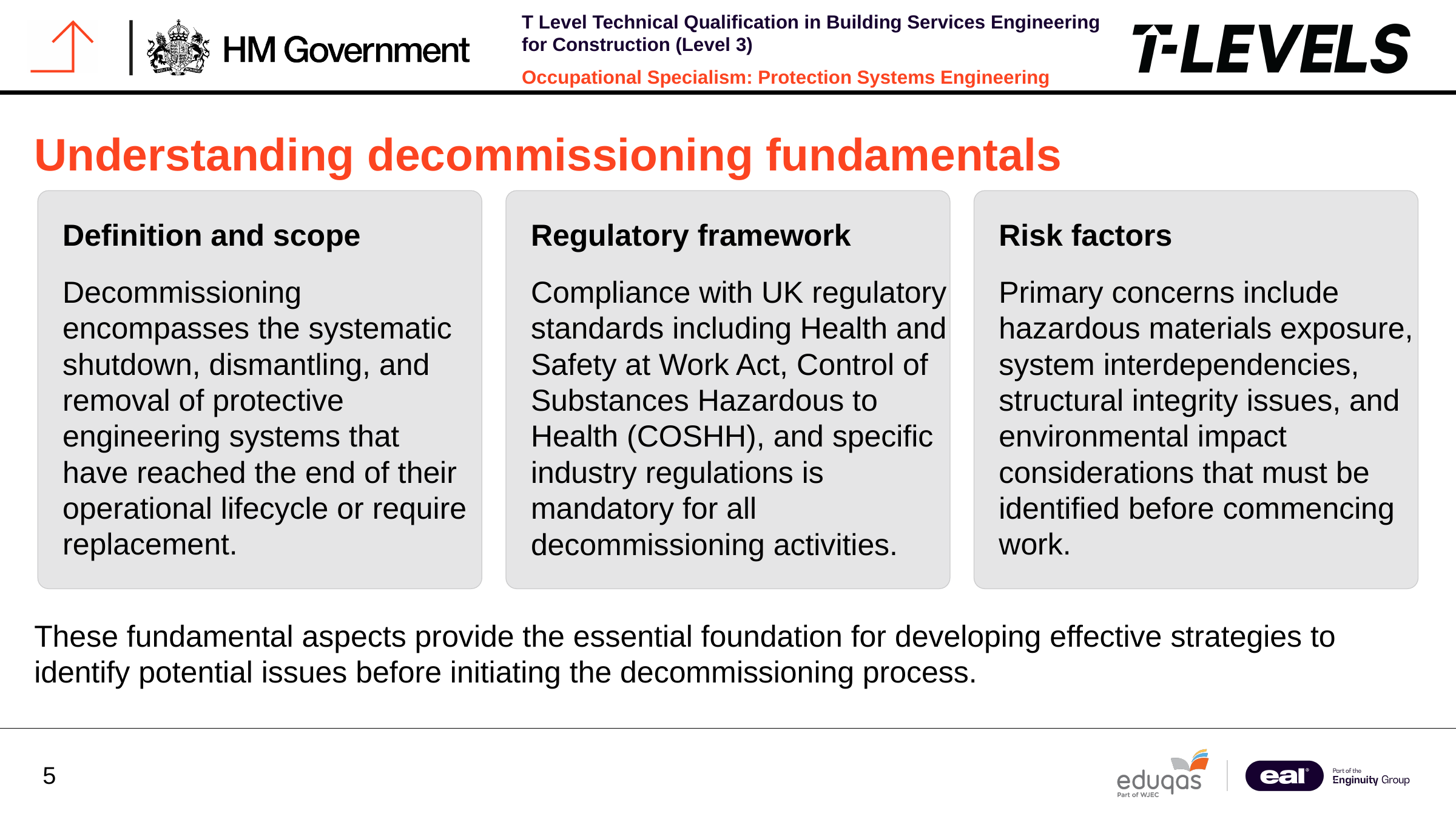

Understanding decommissioning fundamentals

Definition and scope
Regulatory framework
Risk factors
Decommissioning encompasses the systematic shutdown, dismantling, and removal of protective engineering systems that have reached the end of their operational lifecycle or require replacement.
Compliance with UK regulatory standards including Health and Safety at Work Act, Control of Substances Hazardous to Health (COSHH), and specific industry regulations is mandatory for all decommissioning activities.
Primary concerns include hazardous materials exposure, system interdependencies, structural integrity issues, and environmental impact considerations that must be identified before commencing work.
These fundamental aspects provide the essential foundation for developing effective strategies to identify potential issues before initiating the decommissioning process.